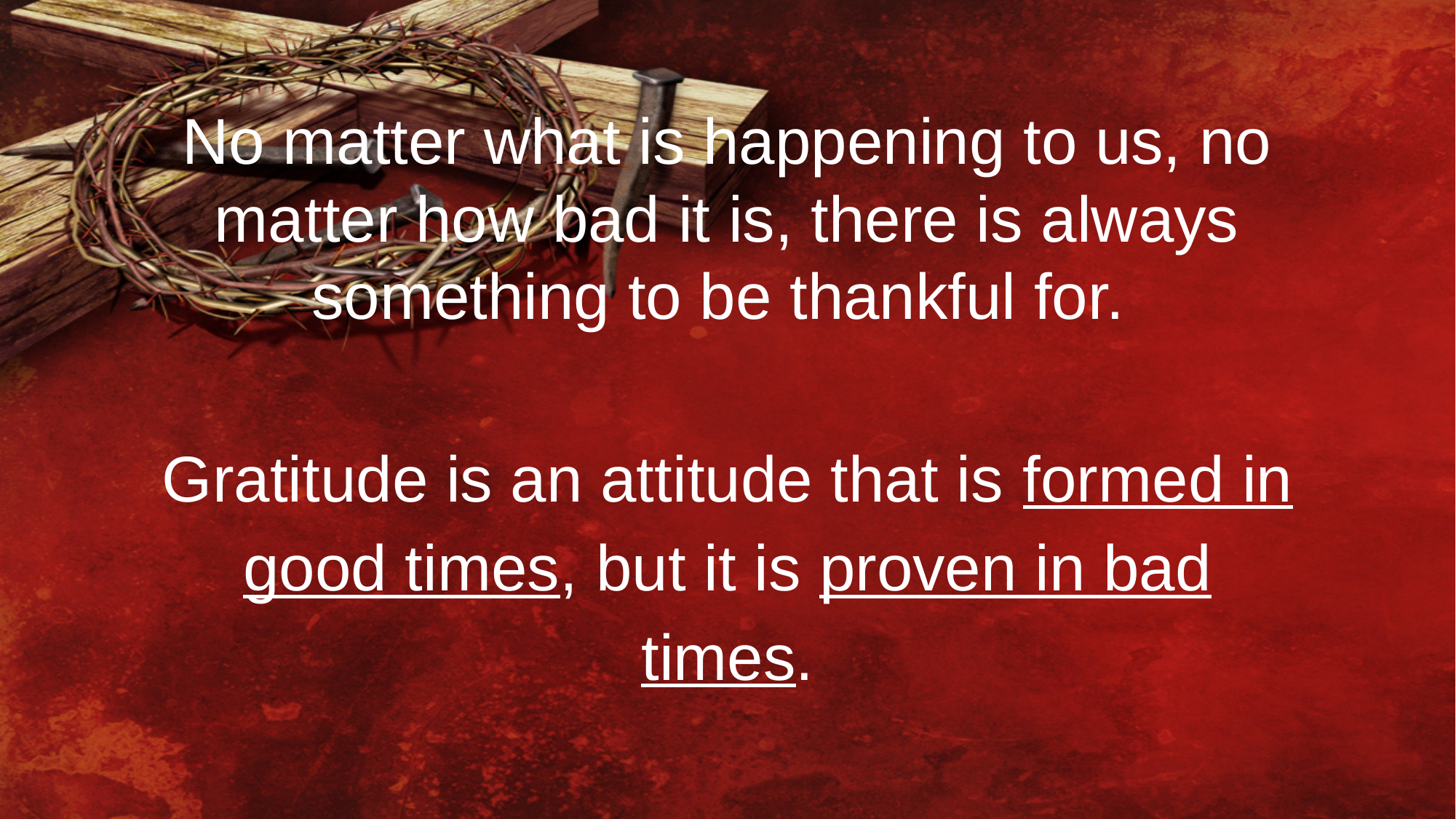

No matter what is happening to us, no matter how bad it is, there is always something to be thankful for.
Gratitude is an attitude that is formed in good times, but it is proven in bad times.